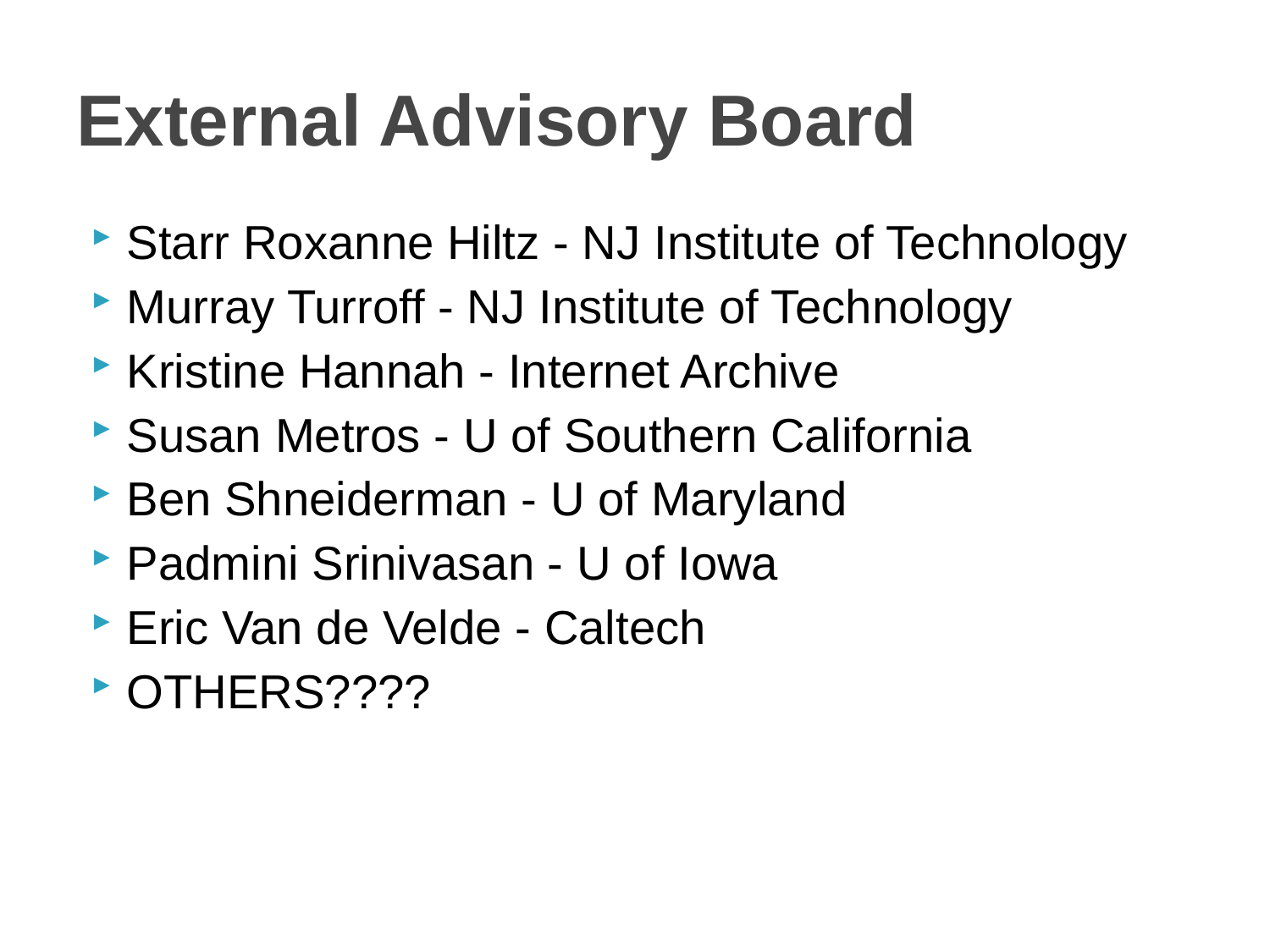

# External Advisory Board
Starr Roxanne Hiltz - NJ Institute of Technology
Murray Turroff - NJ Institute of Technology
Kristine Hannah - Internet Archive
Susan Metros - U of Southern California
Ben Shneiderman - U of Maryland
Padmini Srinivasan - U of Iowa
Eric Van de Velde - Caltech
OTHERS????